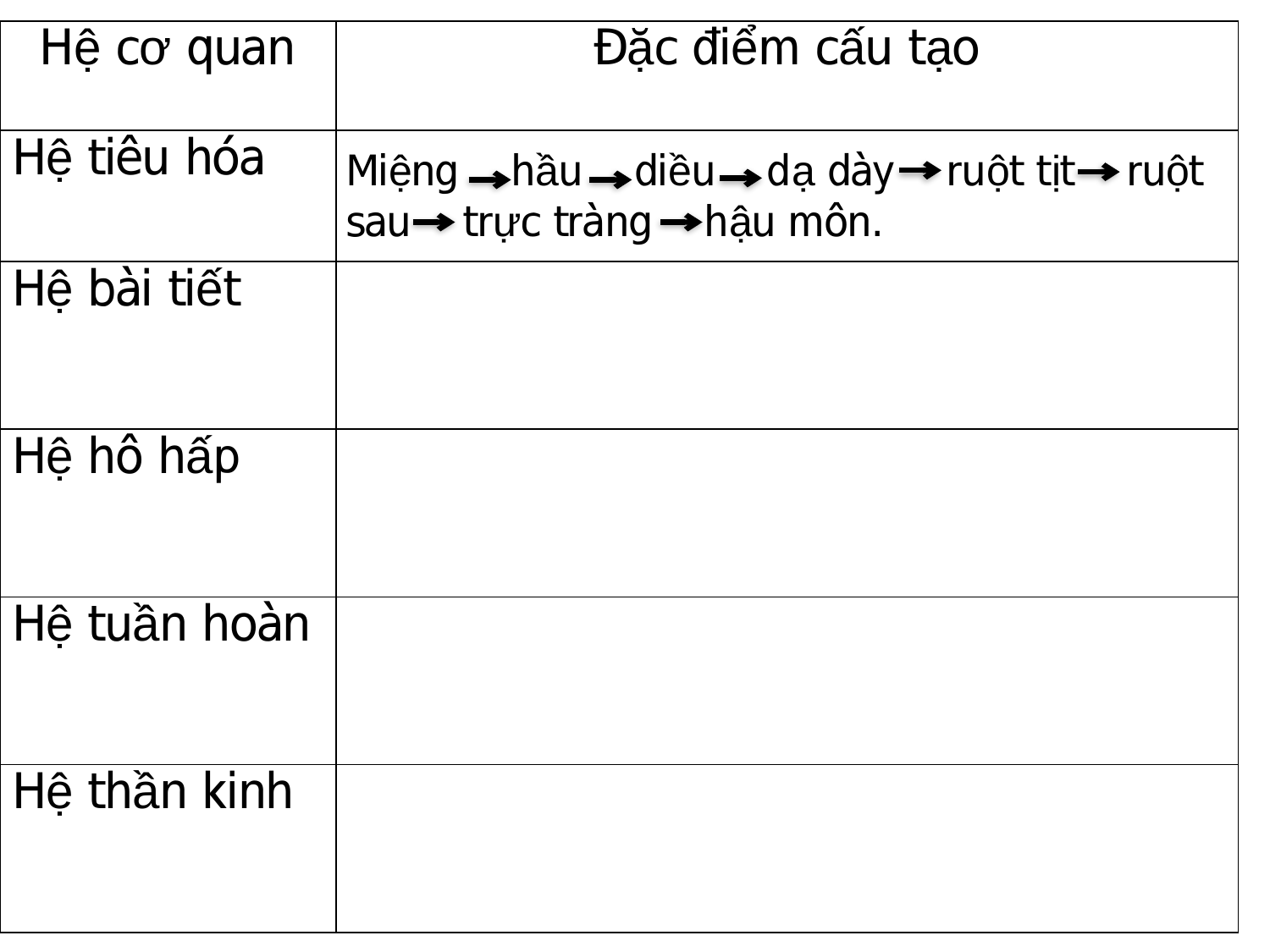

| Hệ cơ quan | Đặc điểm cấu tạo |
| --- | --- |
| Hệ tiêu hóa |  |
| Hệ bài tiết |  |
| Hệ hô hấp |  |
| Hệ tuần hoàn |  |
| Hệ thần kinh |  |
Miệng    hầu    diều    dạ dày    ruột tịt    ruột sau    trực tràng    hậu môn.